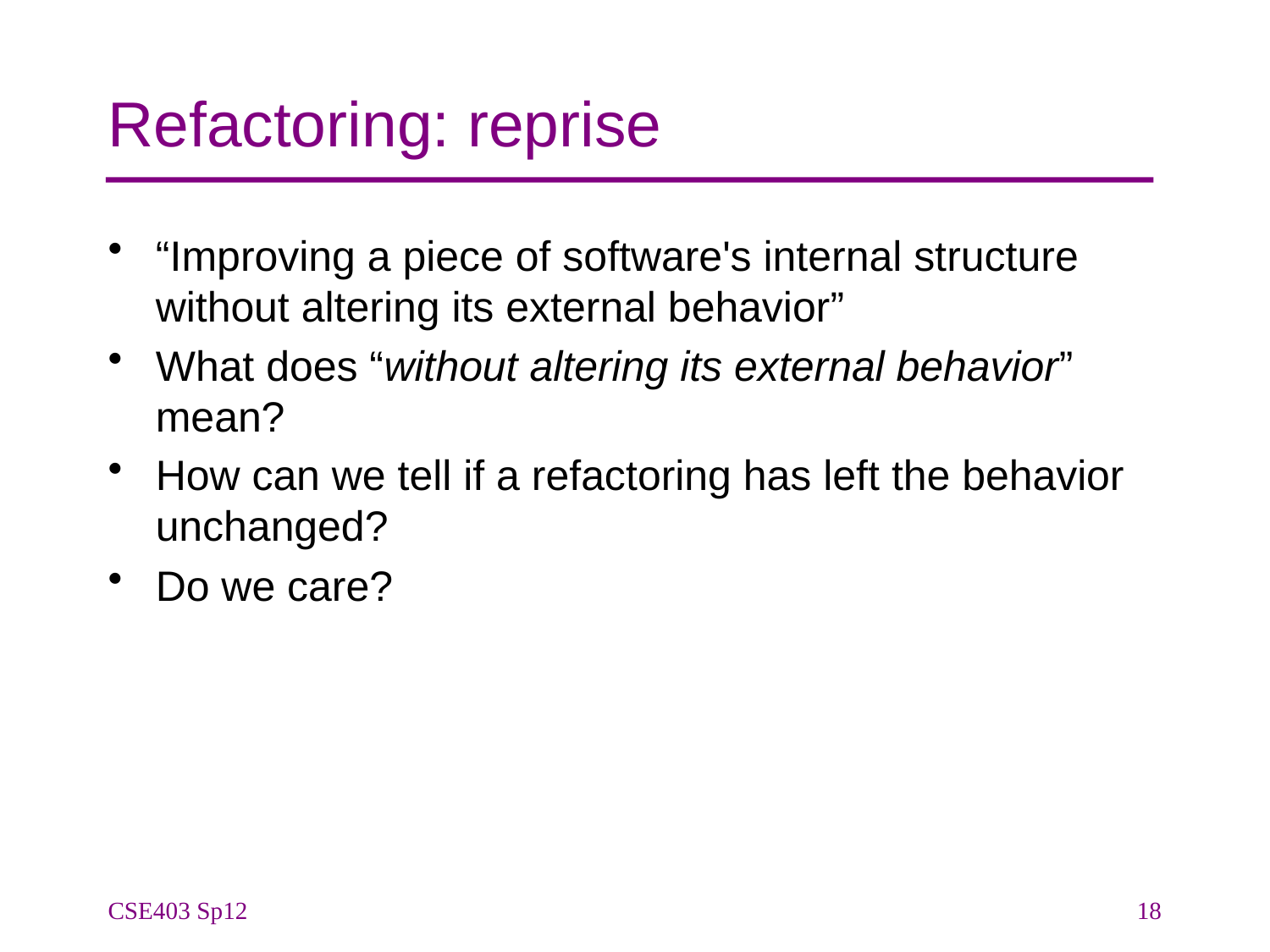

# Refactoring: reprise
“Improving a piece of software's internal structure without altering its external behavior”
What does “without altering its external behavior” mean?
How can we tell if a refactoring has left the behavior unchanged?
Do we care?

CSE403 Sp12
18